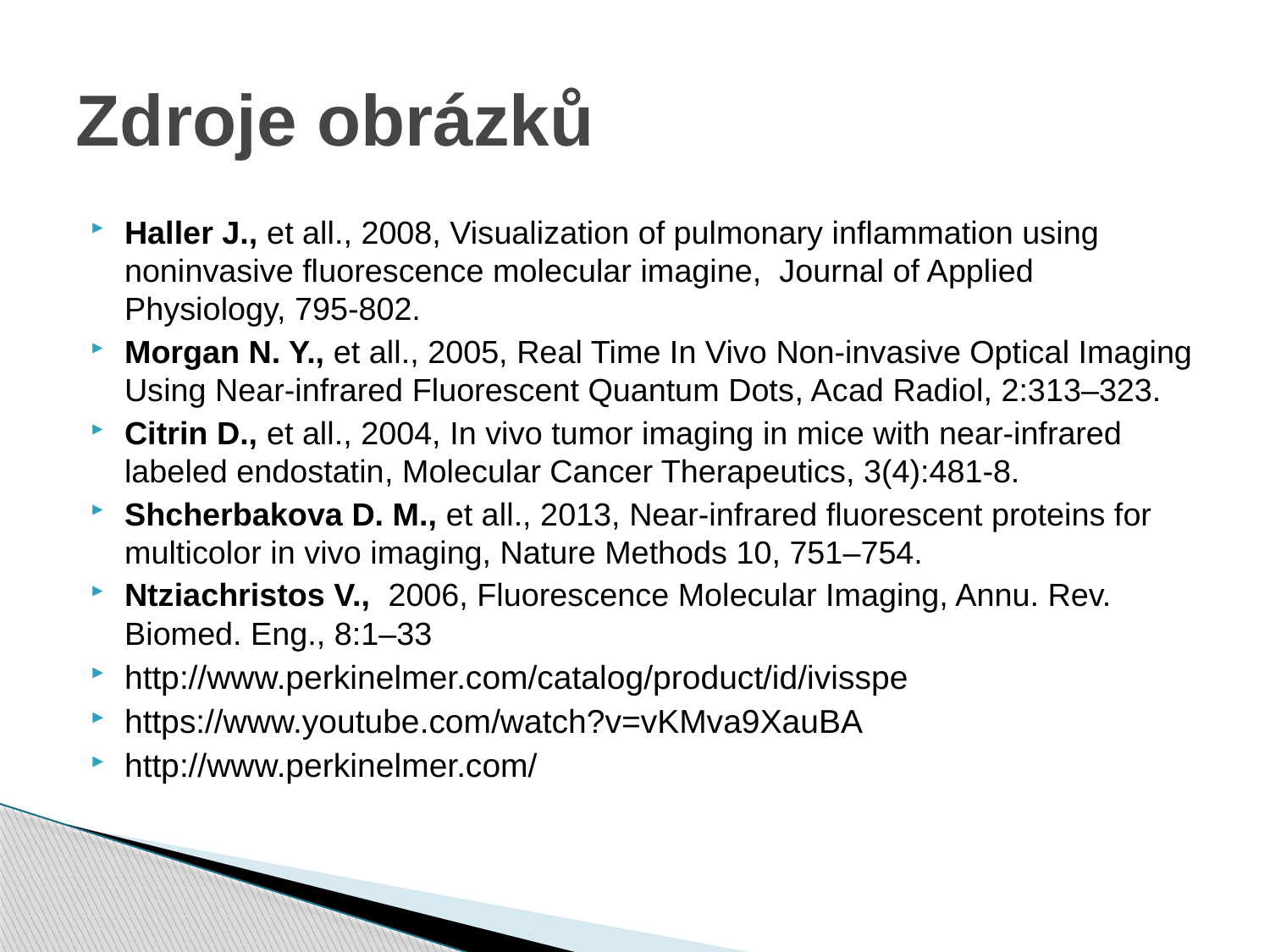

# Zdroje obrázků
Haller J., et all., 2008, Visualization of pulmonary inflammation using noninvasive fluorescence molecular imagine,  Journal of Applied Physiology, 795-802.
Morgan N. Y., et all., 2005, Real Time In Vivo Non-invasive Optical Imaging Using Near-infrared Fluorescent Quantum Dots, Acad Radiol, 2:313–323.
Citrin D., et all., 2004, In vivo tumor imaging in mice with near-infrared labeled endostatin, Molecular Cancer Therapeutics, 3(4):481-8.
Shcherbakova D. M., et all., 2013, Near-infrared fluorescent proteins for multicolor in vivo imaging, Nature Methods 10, 751–754.
Ntziachristos V.,  2006, Fluorescence Molecular Imaging, Annu. Rev. Biomed. Eng., 8:1–33
http://www.perkinelmer.com/catalog/product/id/ivisspe
https://www.youtube.com/watch?v=vKMva9XauBA
http://www.perkinelmer.com/